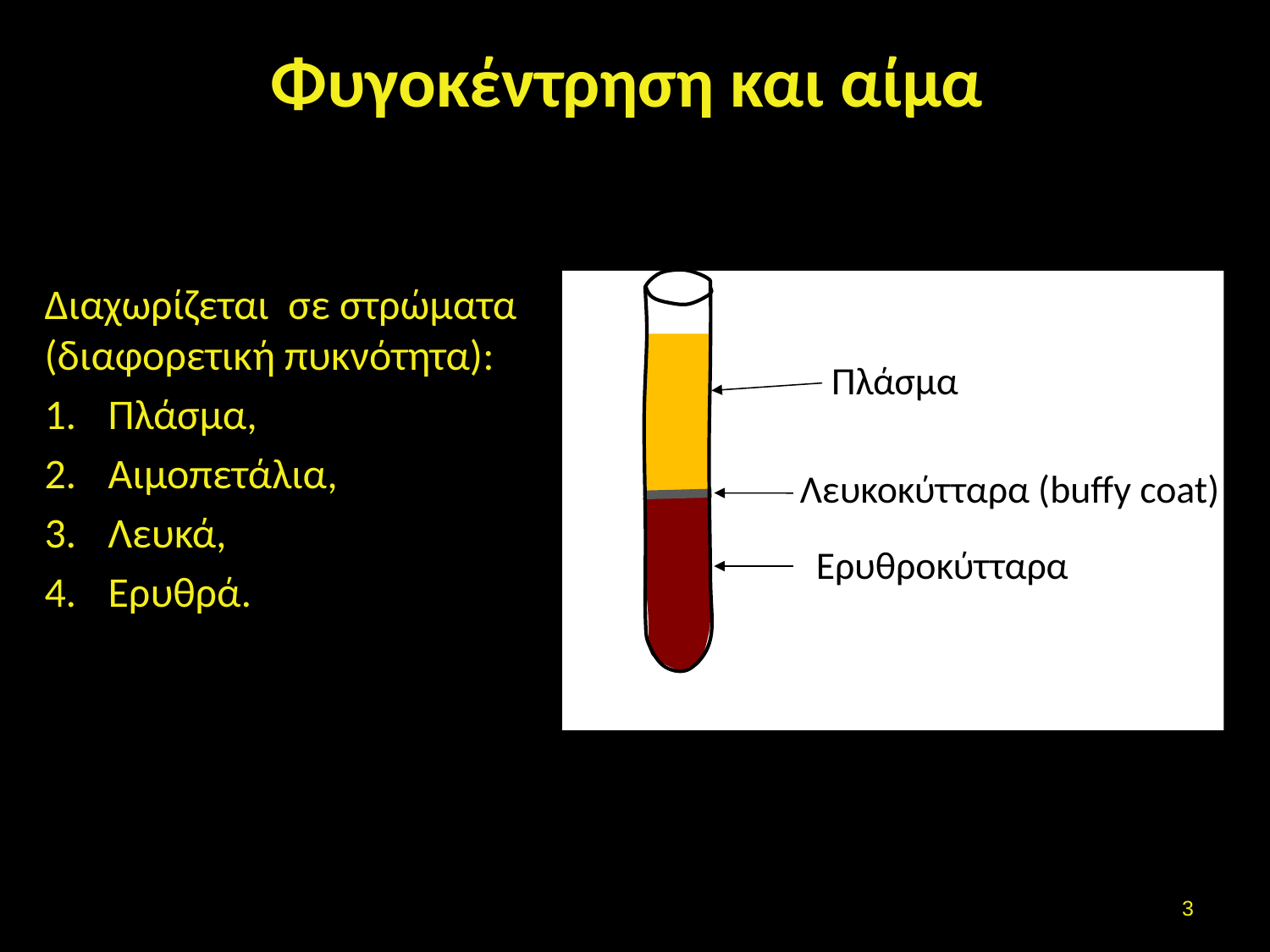

# Φυγοκέντρηση και αίμα

Πλάσμα
Λευκοκύτταρα (buffy coat)

Ερυθροκύτταρα
Διαχωρίζεται  σε στρώματα (διαφορετική πυκνότητα):
Πλάσμα,
Αιμοπετάλια,
Λευκά,
Ερυθρά.

3